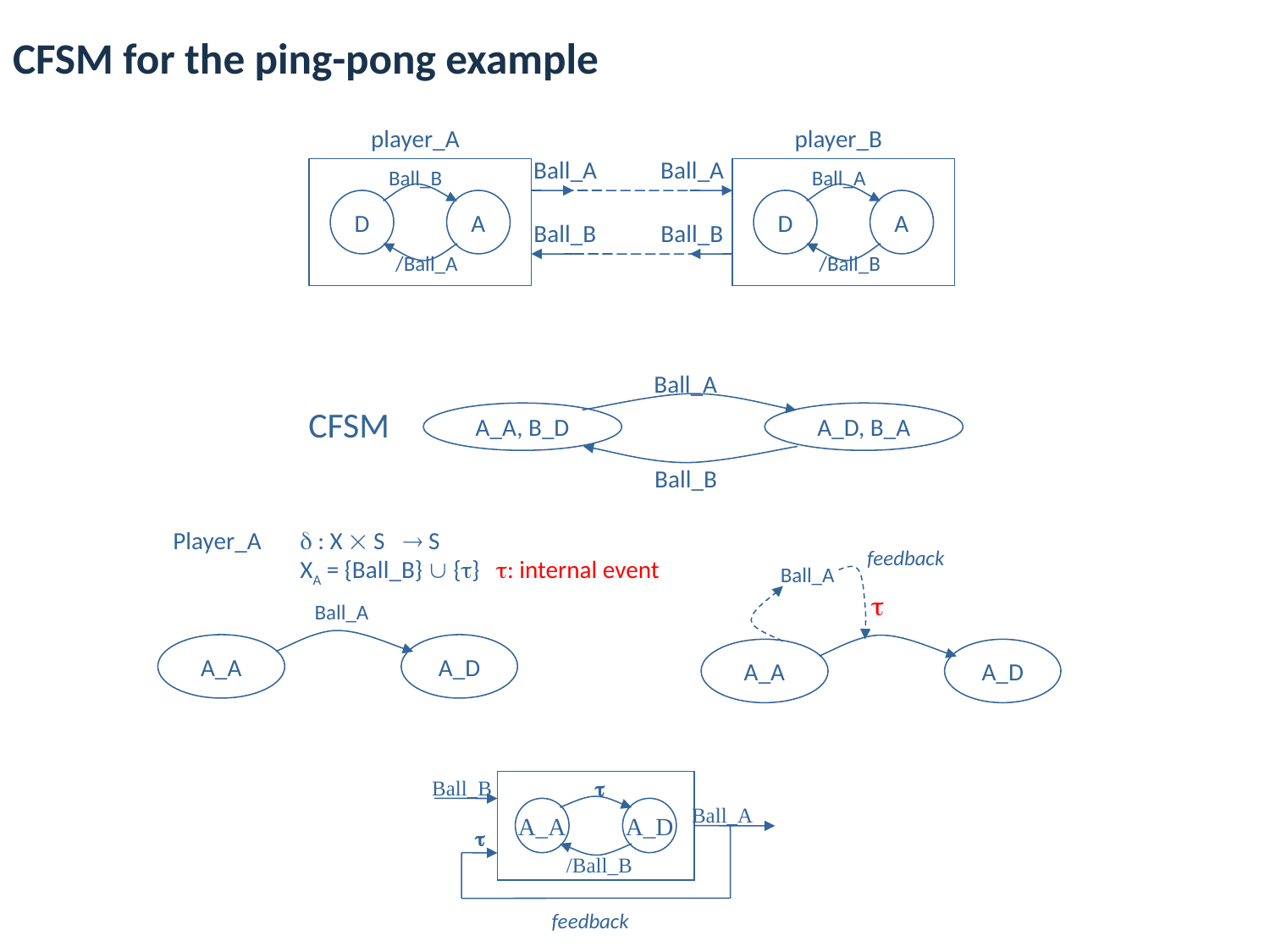

# CFSM for the ping-pong example
player_A
player_B
Ball_A
Ball_A
Ball_B
Ball_A

D
A

D
A
Ball_B
Ball_B
/Ball_A
/Ball_B

Ball_A

CFSM
A_A, B_D
A_D, B_A

Ball_B
Player_A 	δ : X × S  → S
	XA = {Ball_B} ∪ {τ}   τ: internal event
feedback
Ball_A

τ

Ball_A

A_A
A_D

A_A
A_D
Ball_B
 τ

Ball_A

A_A
A_D
 τ

/Ball_B

feedback